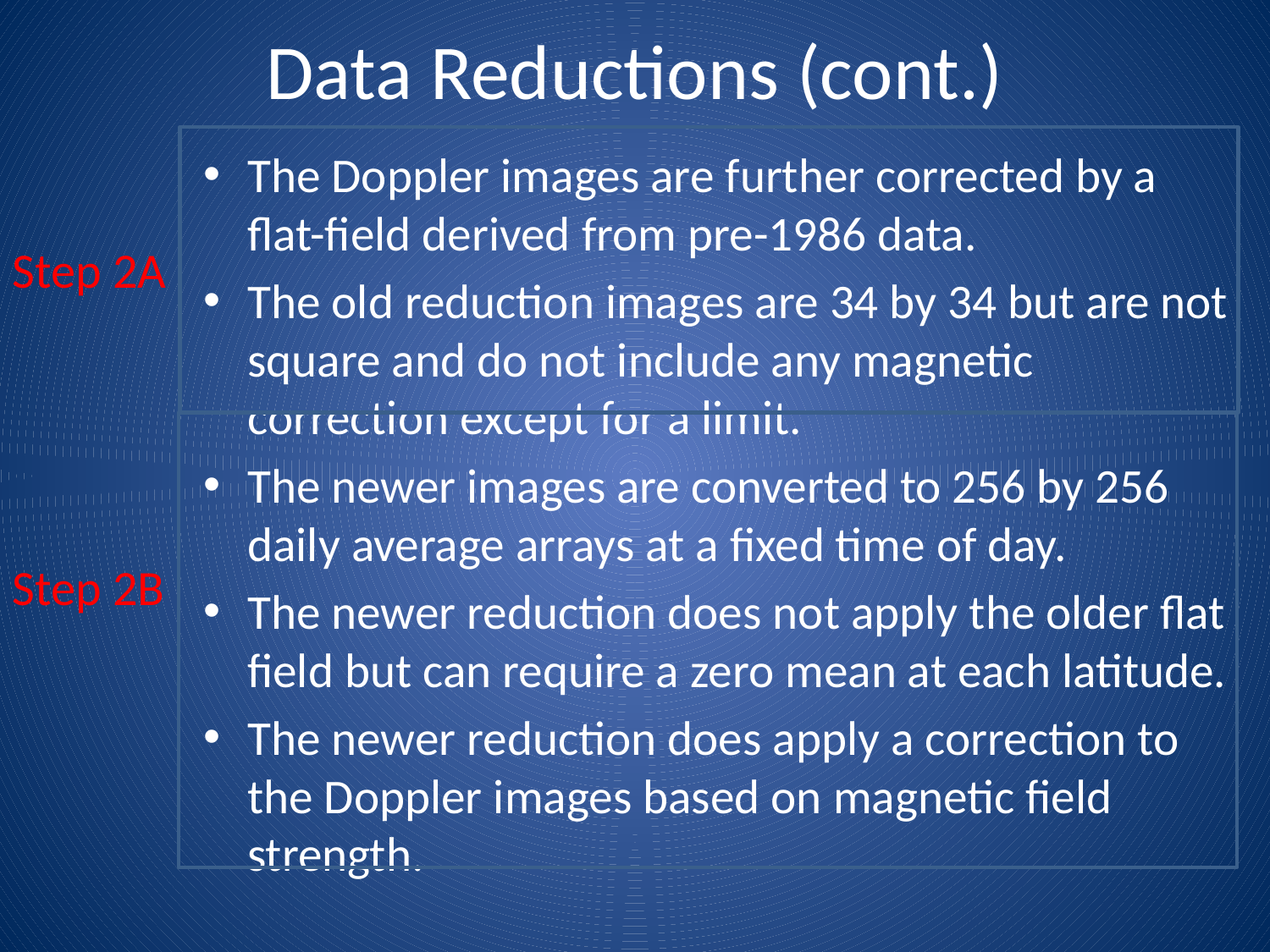

# Data Reductions (cont.)

The Doppler images are further corrected by a flat-field derived from pre-1986 data.
The old reduction images are 34 by 34 but are not square and do not include any magnetic correction except for a limit.
The newer images are converted to 256 by 256 daily average arrays at a fixed time of day.
The newer reduction does not apply the older flat field but can require a zero mean at each latitude.
The newer reduction does apply a correction to the Doppler images based on magnetic field strength.
Step 2A

Step 2B